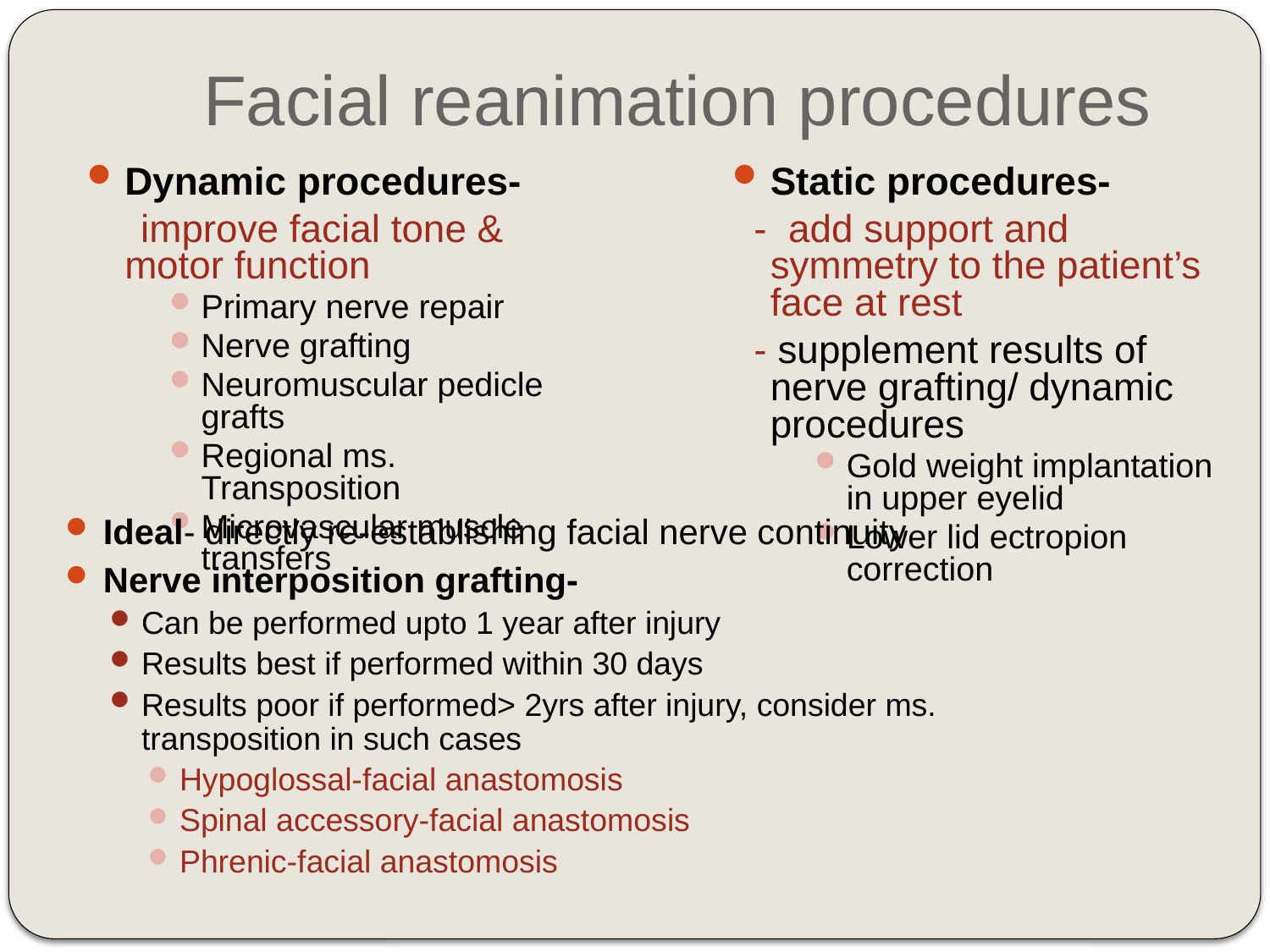

# Facial reanimation procedures
Dynamic procedures-
     improve facial tone &   motor function
Primary nerve repair
Nerve grafting
Neuromuscular pedicle grafts
Regional ms. Transposition
Microvascular muscle transfers

Static procedures-
  -  add support and symmetry to the patient’s face at rest
  - supplement results of nerve grafting/ dynamic procedures
Gold weight implantation in upper eyelid
Lower lid ectropion correction
Ideal- directly re-establishing facial nerve continuity
Nerve interposition grafting-
Can be performed upto 1 year after injury
Results best if performed within 30 days
Results poor if performed> 2yrs after injury, consider ms. transposition in such cases
Hypoglossal-facial anastomosis
Spinal accessory-facial anastomosis
Phrenic-facial anastomosis